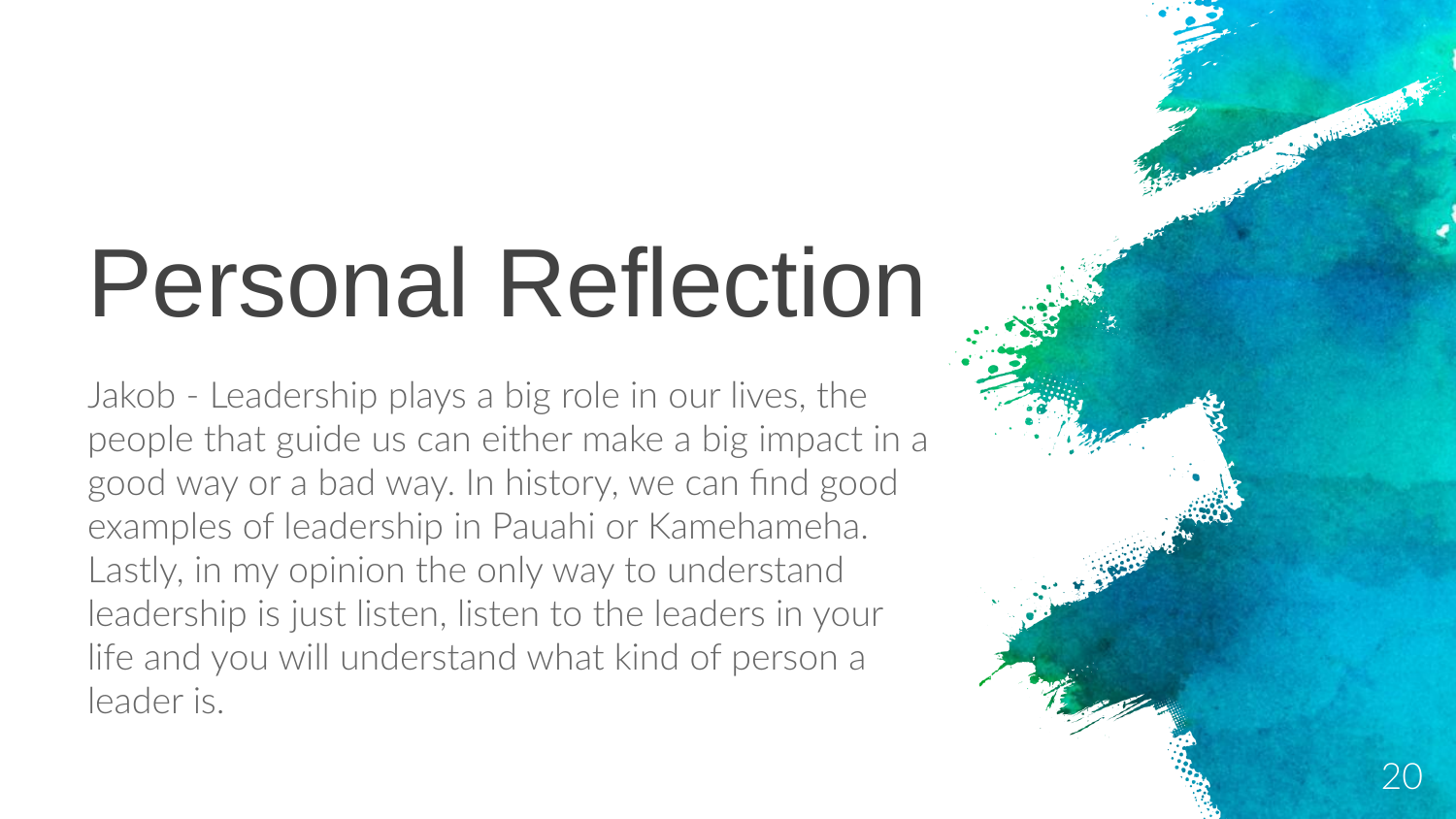

# Personal Reflection
Jakob - Leadership plays a big role in our lives, the people that guide us can either make a big impact in a good way or a bad way. In history, we can find good examples of leadership in Pauahi or Kamehameha. Lastly, in my opinion the only way to understand leadership is just listen, listen to the leaders in your life and you will understand what kind of person a leader is.
20